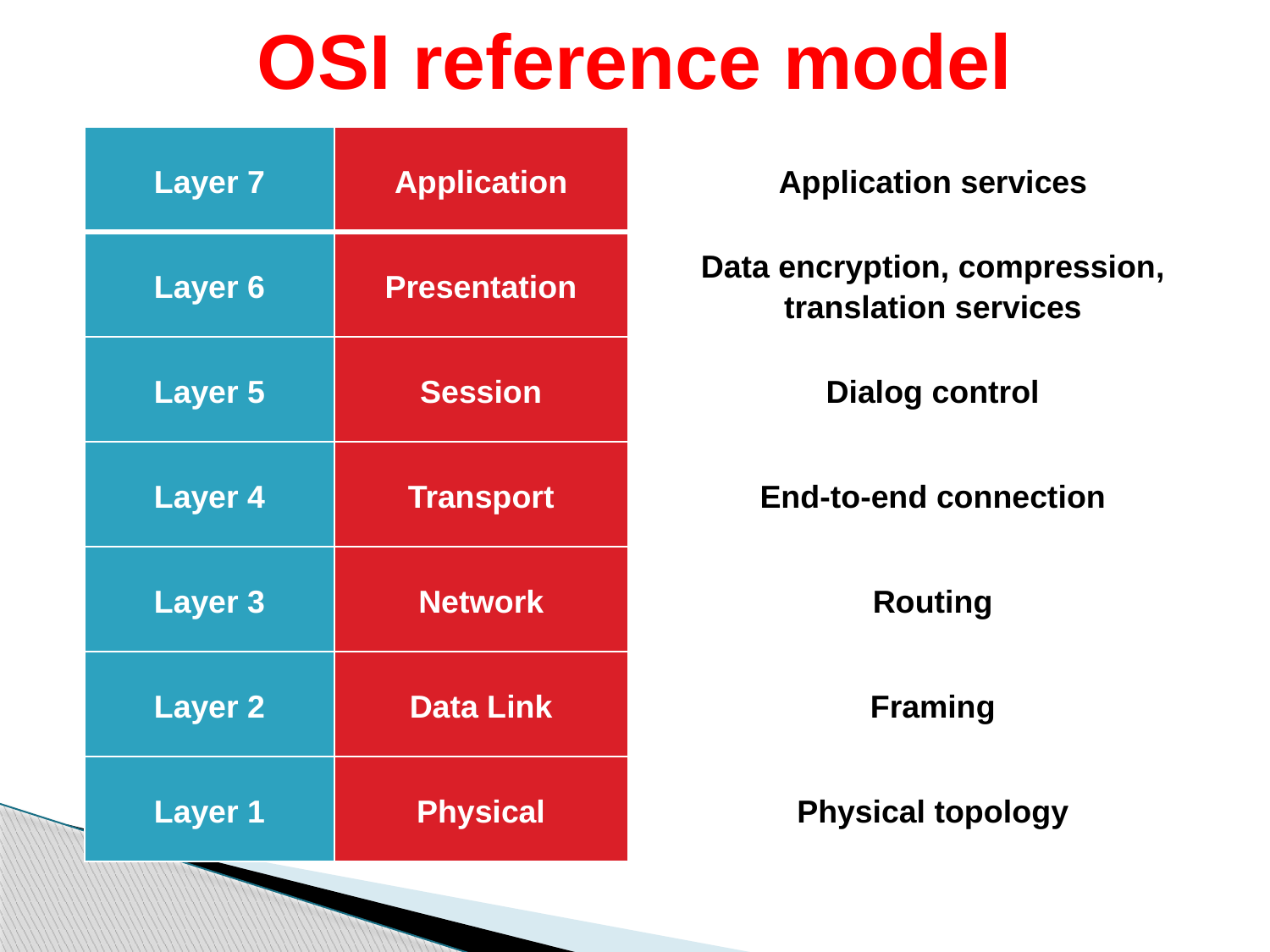

# OSI reference model
| Layer 7 | Application | Application services |
| --- | --- | --- |
| Layer 6 | Presentation | Data encryption, compression, translation services |
| Layer 5 | Session | Dialog control |
| Layer 4 | Transport | End-to-end connection |
| Layer 3 | Network | Routing |
| Layer 2 | Data Link | Framing |
| Layer 1 | Physical | Physical topology |